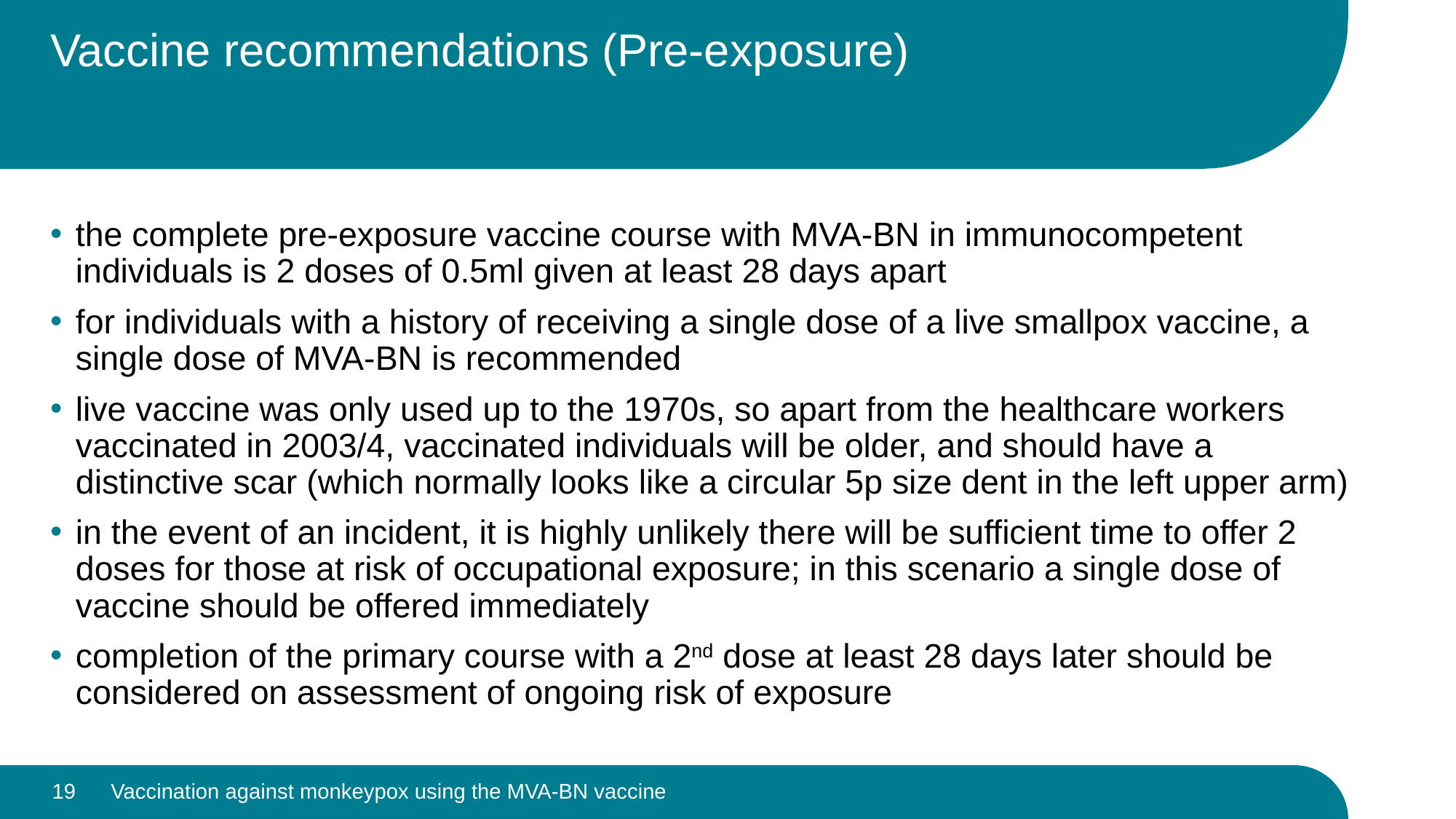

# Vaccine recommendations (Pre-exposure)
the complete pre-exposure vaccine course with MVA-BN in immunocompetent individuals is 2 doses of 0.5ml given at least 28 days apart
for individuals with a history of receiving a single dose of a live smallpox vaccine, a single dose of MVA-BN is recommended
live vaccine was only used up to the 1970s, so apart from the healthcare workers vaccinated in 2003/4, vaccinated individuals will be older, and should have a distinctive scar (which normally looks like a circular 5p size dent in the left upper arm)
in the event of an incident, it is highly unlikely there will be sufficient time to offer 2 doses for those at risk of occupational exposure; in this scenario a single dose of vaccine should be offered immediately
completion of the primary course with a 2nd dose at least 28 days later should be considered on assessment of ongoing risk of exposure
19
Vaccination against monkeypox using the MVA-BN vaccine